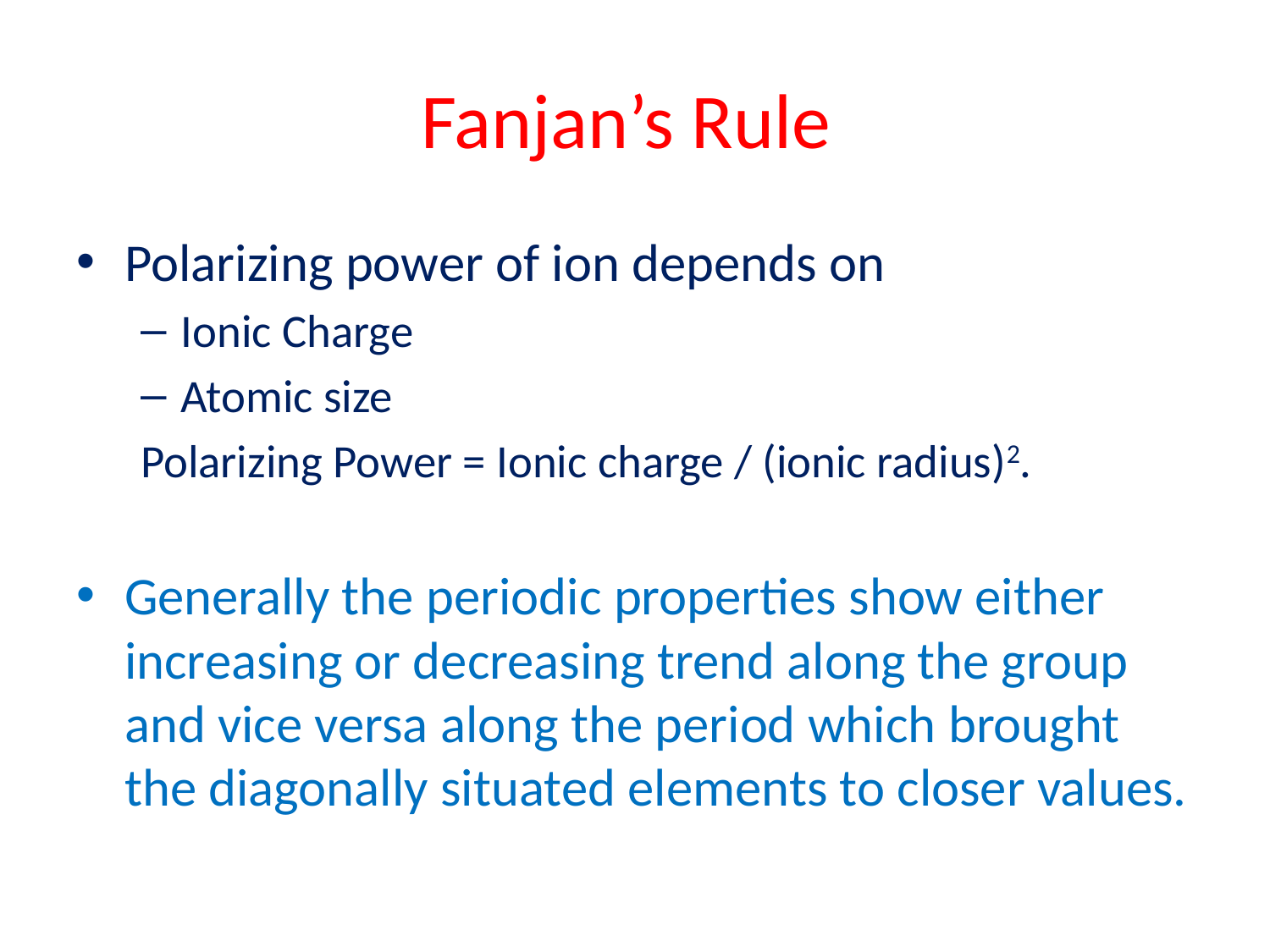

# Fanjan’s Rule
Polarizing power of ion depends on
Ionic Charge
Atomic size
Polarizing Power = Ionic charge / (ionic radius)2.

Generally the periodic properties show either increasing or decreasing trend along the group and vice versa along the period which brought the diagonally situated elements to closer values.